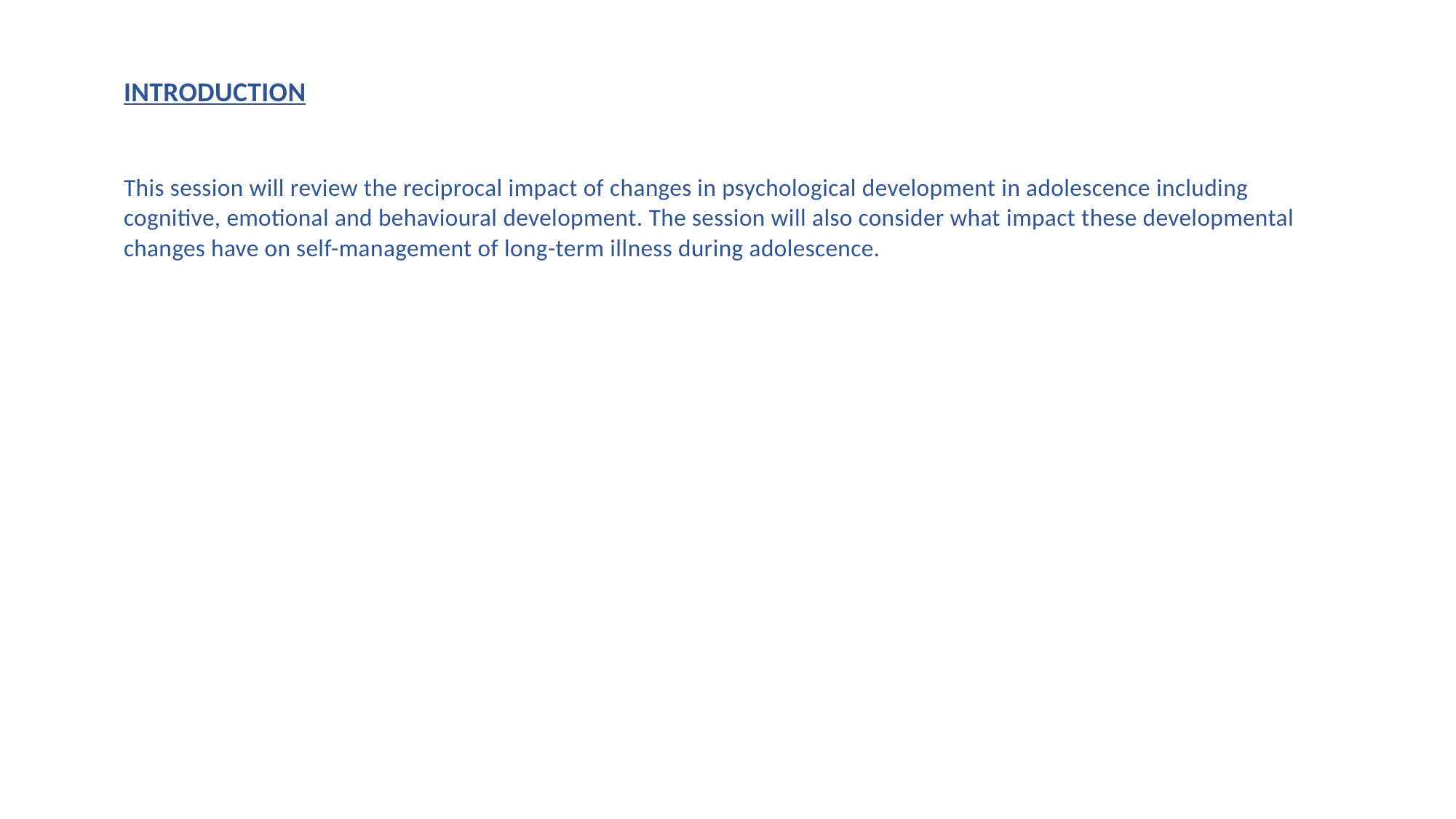

INTRODUCTION

This session will review the reciprocal impact of changes in psychological development in adolescence including cognitive, emotional and behavioural development. The session will also consider what impact these developmental changes have on self-management of long-term illness during adolescence.